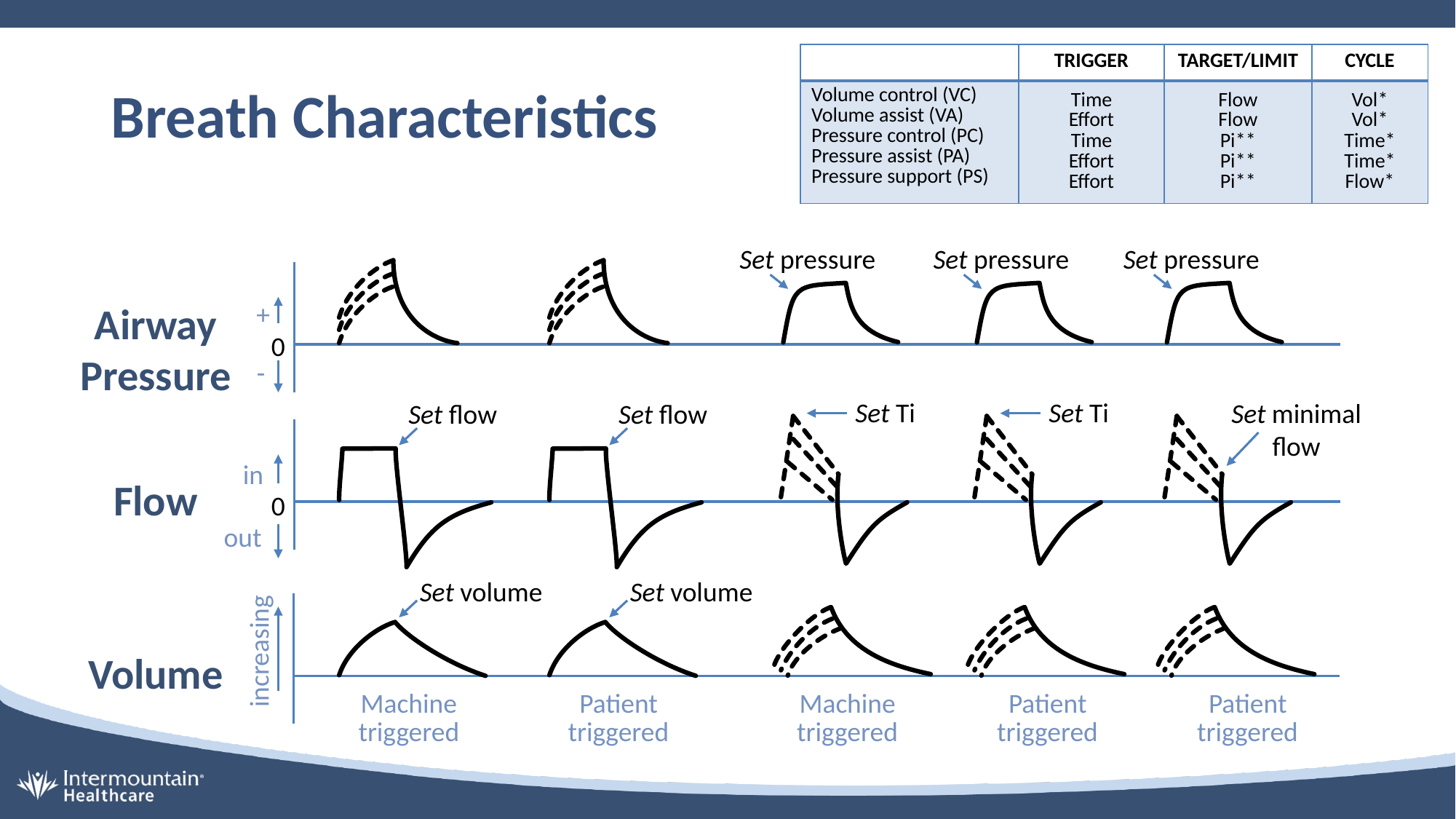

# Breath Characteristics
|  | TRIGGER | TARGET/LIMIT | CYCLE |
| --- | --- | --- | --- |
| Volume control (VC) Volume assist (VA) Pressure control (PC) Pressure assist (PA) Pressure support (PS) | Time Effort Time Effort Effort | Flow Flow Pi\*\* Pi\*\* Pi\*\* | Vol\* Vol\* Time\* Time\* Flow\* |
Set pressure
Set pressure
Set pressure

Airway
Pressure
+
0
-
Set Ti
Set Ti
Set minimal
flow
Set flow
Set flow

in
0
Flow
out
Set volume
Set volume

increasing

Volume
Machine
triggered
Patient
triggered
Machine
triggered
Patient
triggered
Patient
triggered